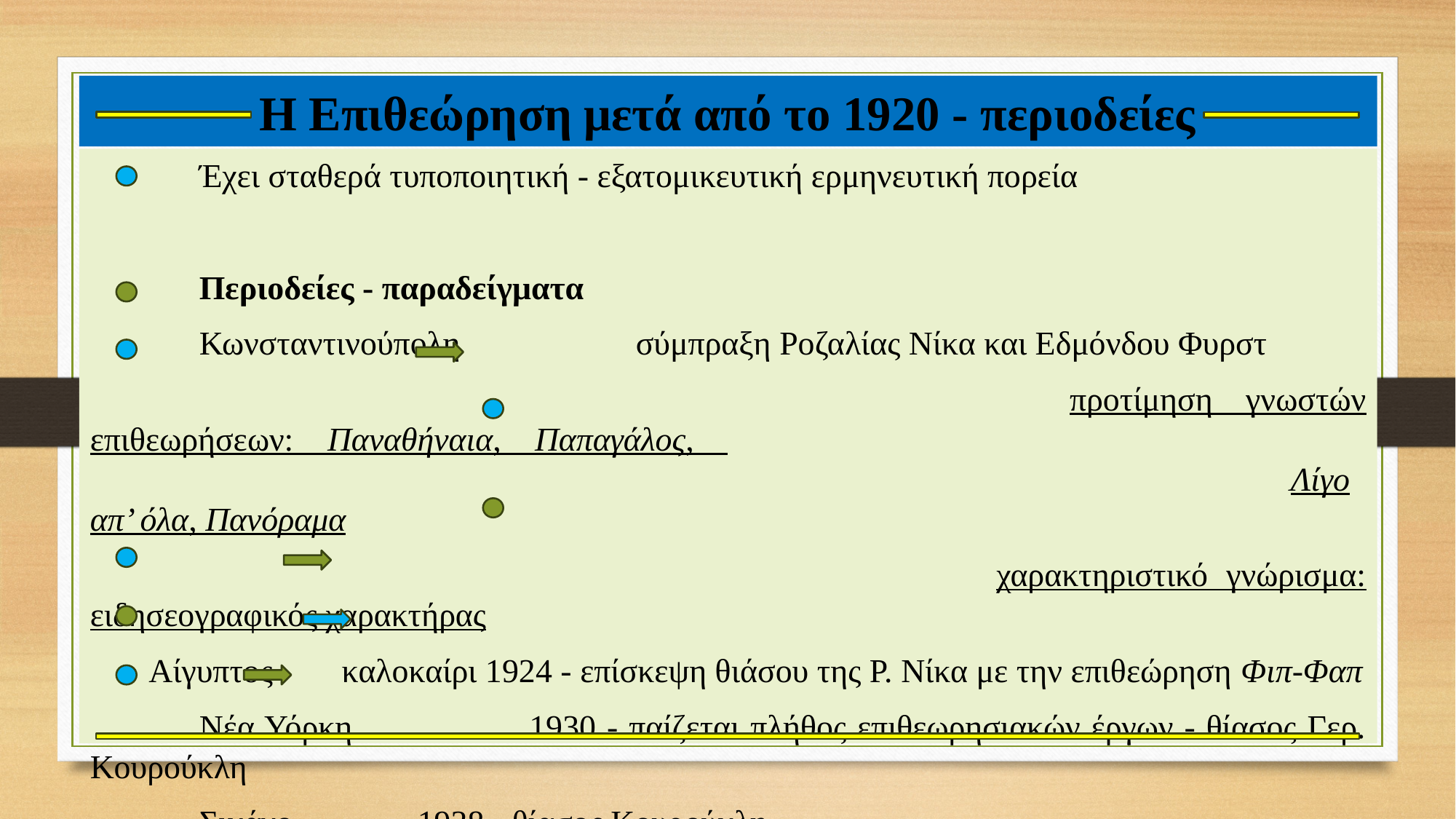

# Η Επιθεώρηση μετά από το 1920 - περιοδείες

	Έχει σταθερά τυποποιητική - εξατομικευτική ερμηνευτική πορεία

	Περιοδείες - παραδείγματα
	Κωνσταντινούπολη		σύμπραξη Ροζαλίας Νίκα και Εδμόνδου Φυρστ
		  					     προτίμηση γνωστών επιθεωρήσεων: Παναθήναια, Παπαγάλος, 																	Λίγο απ’ όλα, Πανόραμα
			     				     χαρακτηριστικό γνώρισμα: ειδησεογραφικός χαρακτήρας
       Αίγυπτος	    καλοκαίρι 1924 - επίσκεψη θιάσου της Ρ. Νίκα με την επιθεώρηση Φιπ-Φαπ
	Νέα Υόρκη		1930 - παίζεται πλήθος επιθεωρησιακών έργων - θίασος Γερ. Κουρούκλη
	Σικάγο		1938 - θίασος Κουρούκλη